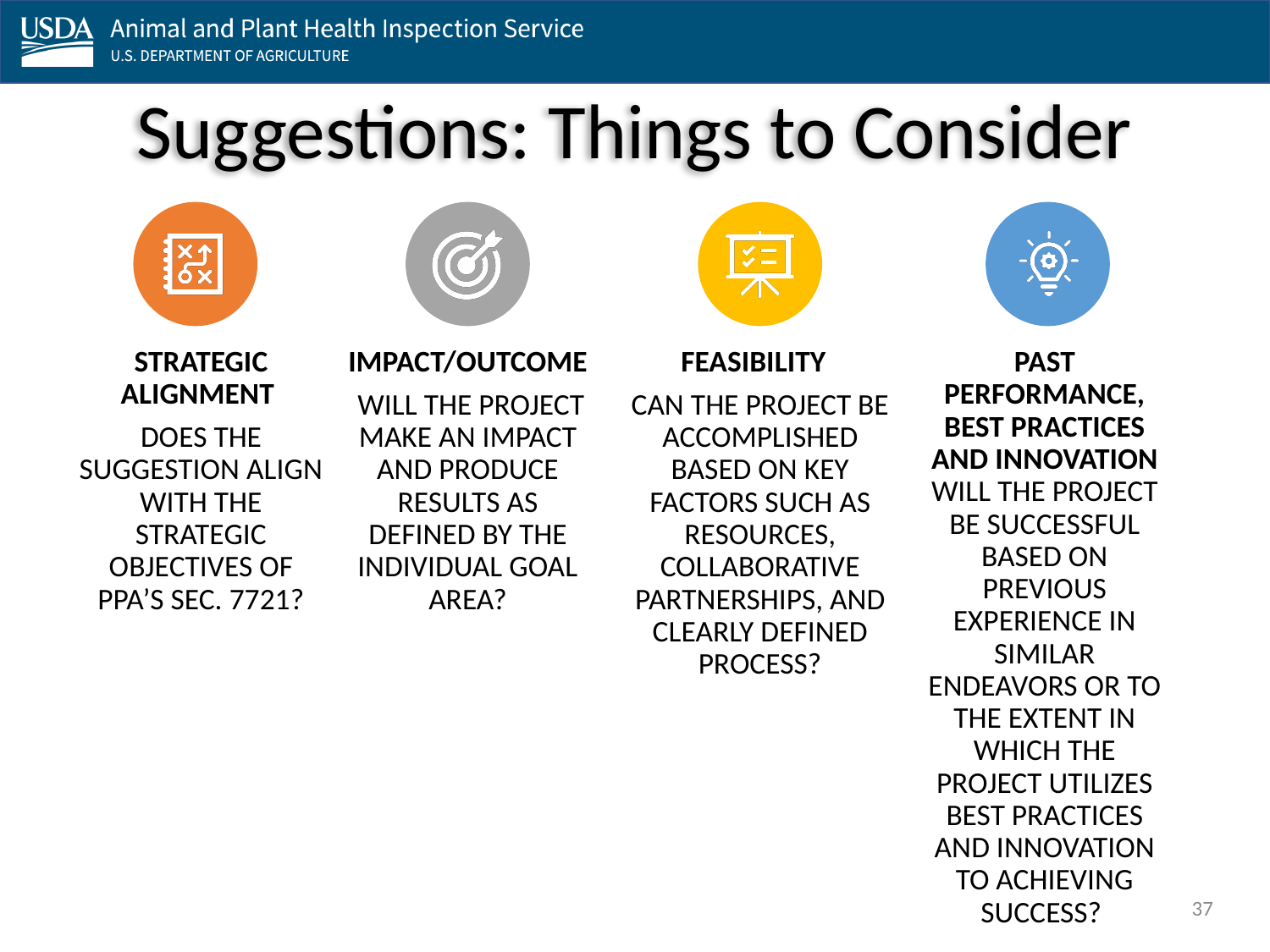

Suggestions: Things to Consider
Strategic Alignment
Does the suggestion align with the strategic objectives of PPA’s Sec. 7721?
Impact/Outcome
 Will the project make an impact and produce results as defined by the individual goal area?
Feasibility
Can the project be accomplished based on key factors such as resources, collaborative partnerships, and clearly defined process?
Past Performance, Best Practices and Innovation Will the project be successful based on previous experience in similar endeavors or to the extent in which the project utilizes best practices and innovation to achieving success?
37